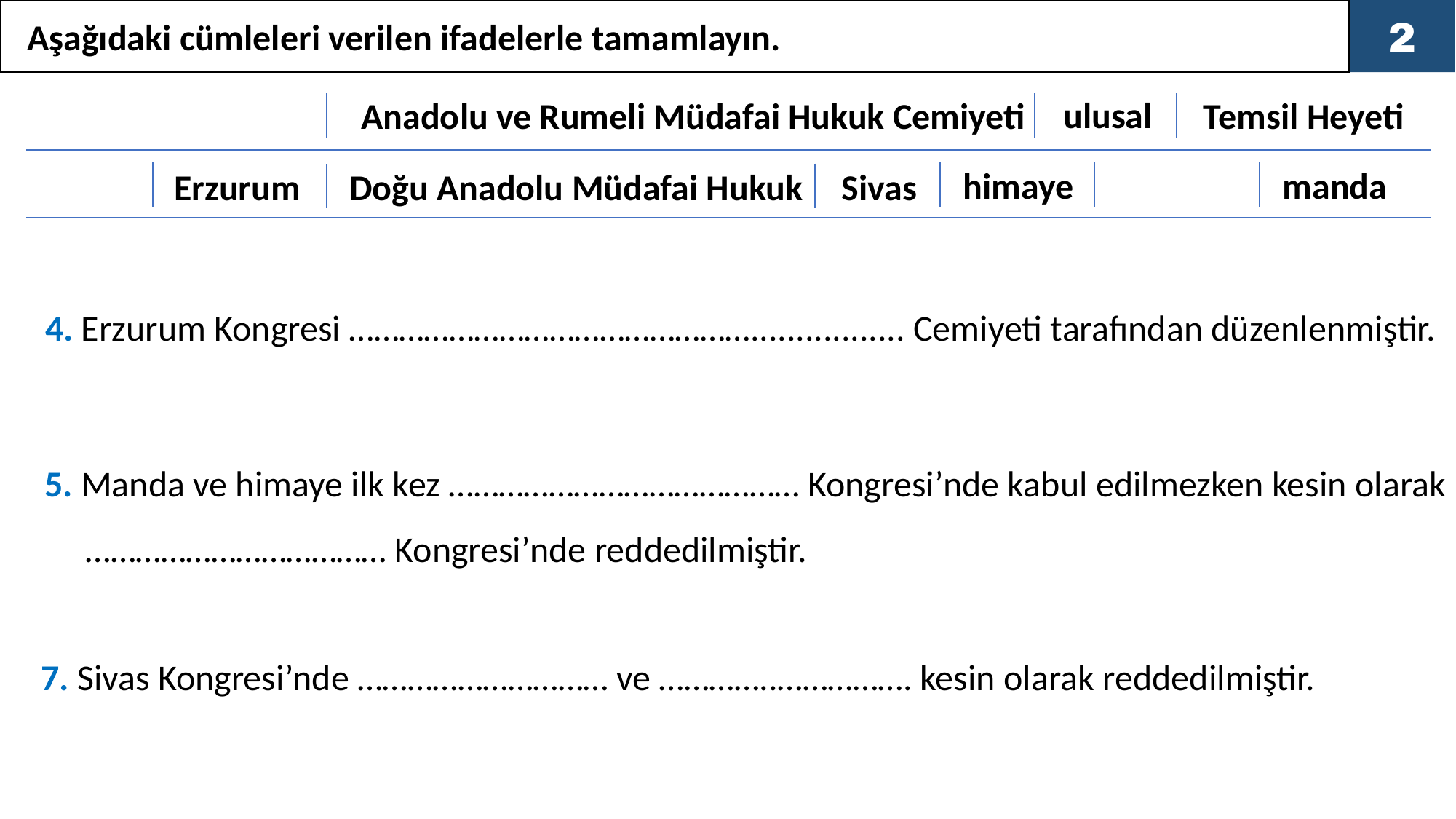

Aşağıdaki cümleleri verilen ifadelerle tamamlayın.
2
ulusal
Temsil Heyeti
Anadolu ve Rumeli Müdafai Hukuk Cemiyeti
manda
himaye
Sivas
Erzurum
Doğu Anadolu Müdafai Hukuk
4. Erzurum Kongresi …………………………………………................. Cemiyeti tarafından düzenlenmiştir.
5. Manda ve himaye ilk kez …………………………………… Kongresi’nde kabul edilmezken kesin olarak
     ……………………………… Kongresi’nde reddedilmiştir.
7. Sivas Kongresi’nde ………………………… ve …………..……………. kesin olarak reddedilmiştir.